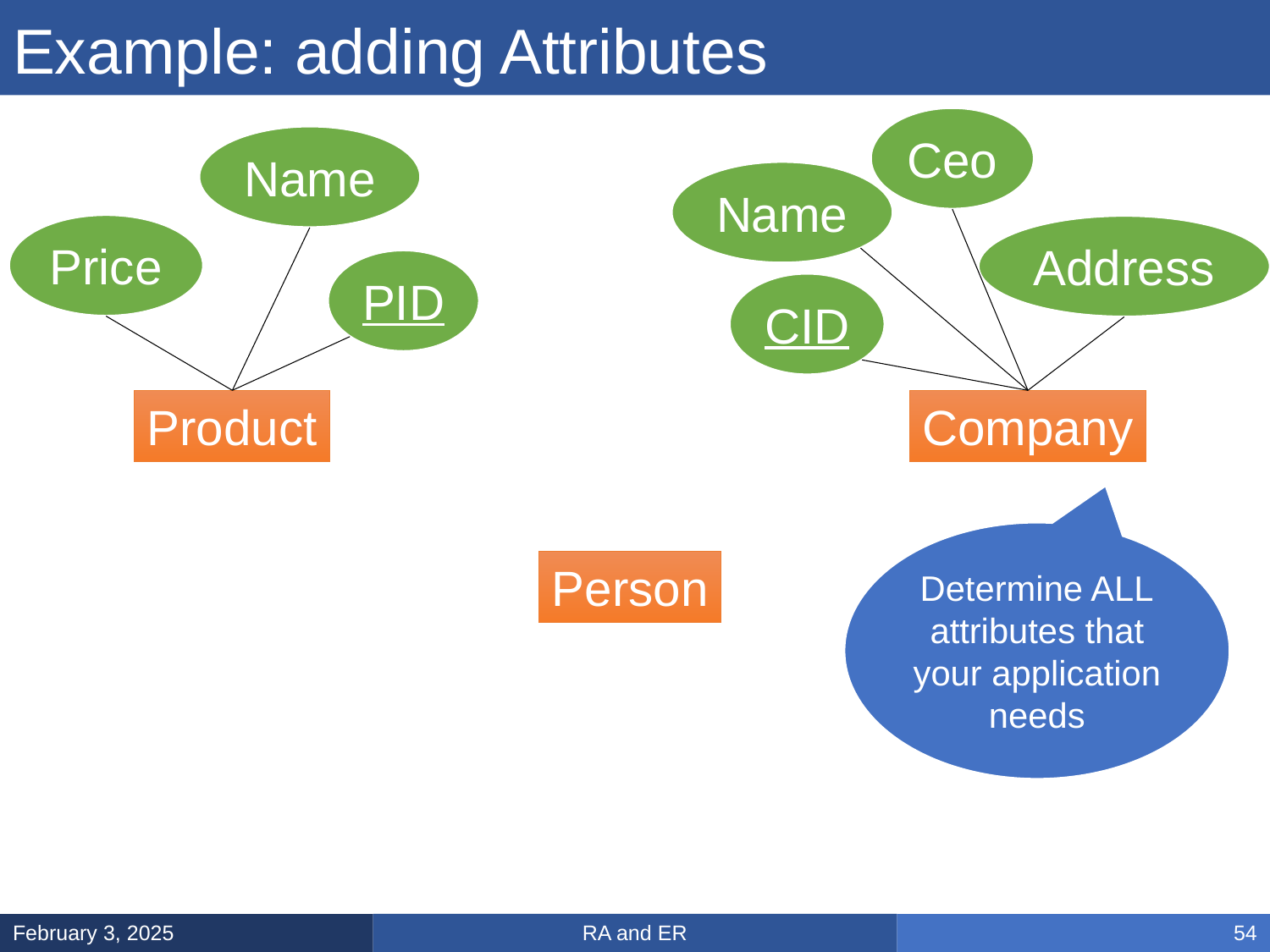

# Example: adding Attributes
Ceo
Name
Name
Price
Address
PID
CID
Product
Company
Determine ALL
attributes that
your application
needs
Person
RA and ER
February 3, 2025
54